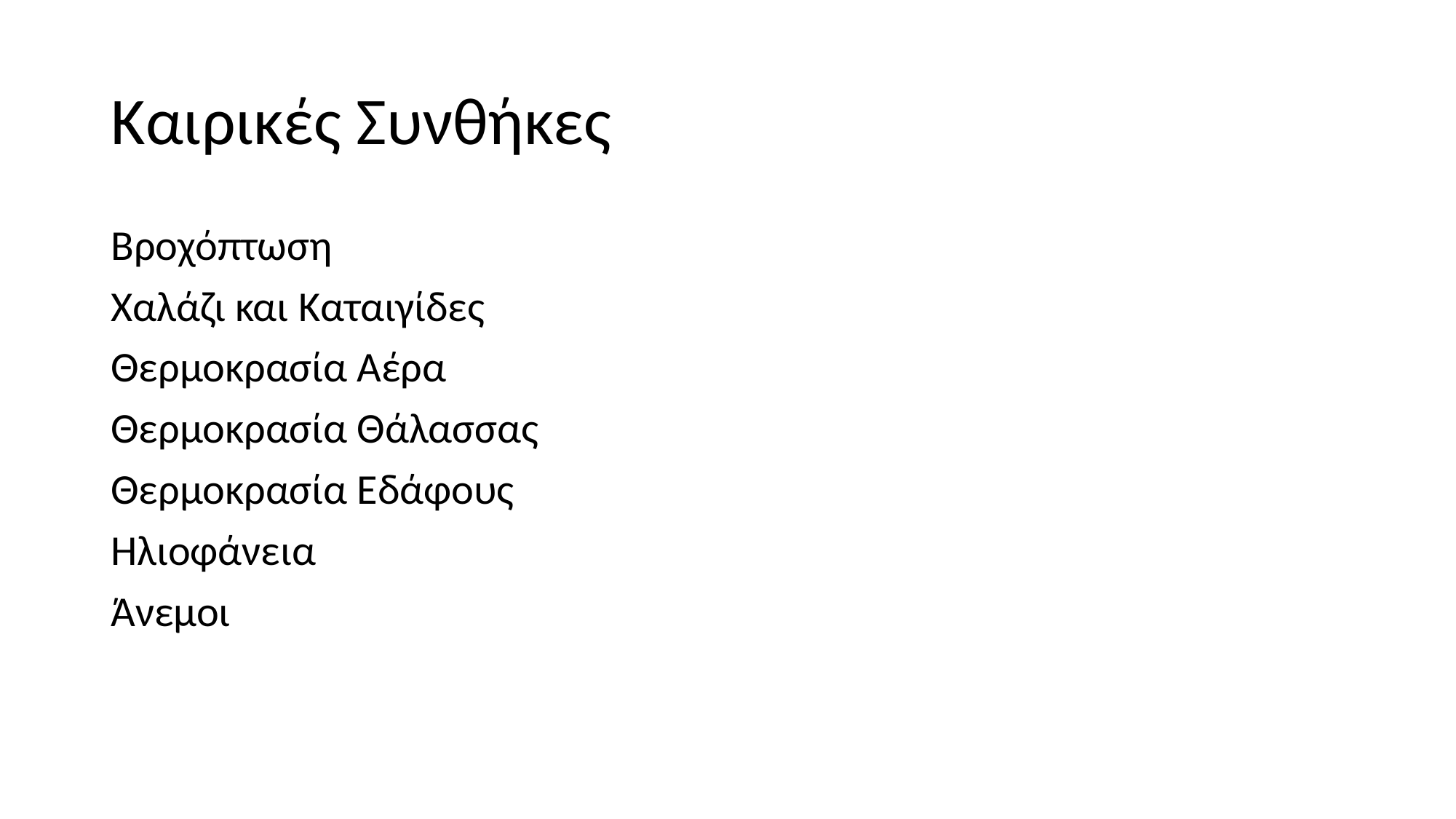

# Καιρικές Συνθήκες
Βροχόπτωση
Χαλάζι και Καταιγίδες
Θερμοκρασία Αέρα
Θερμοκρασία Θάλασσας
Θερμοκρασία Εδάφους
Ηλιοφάνεια
Άνεμοι